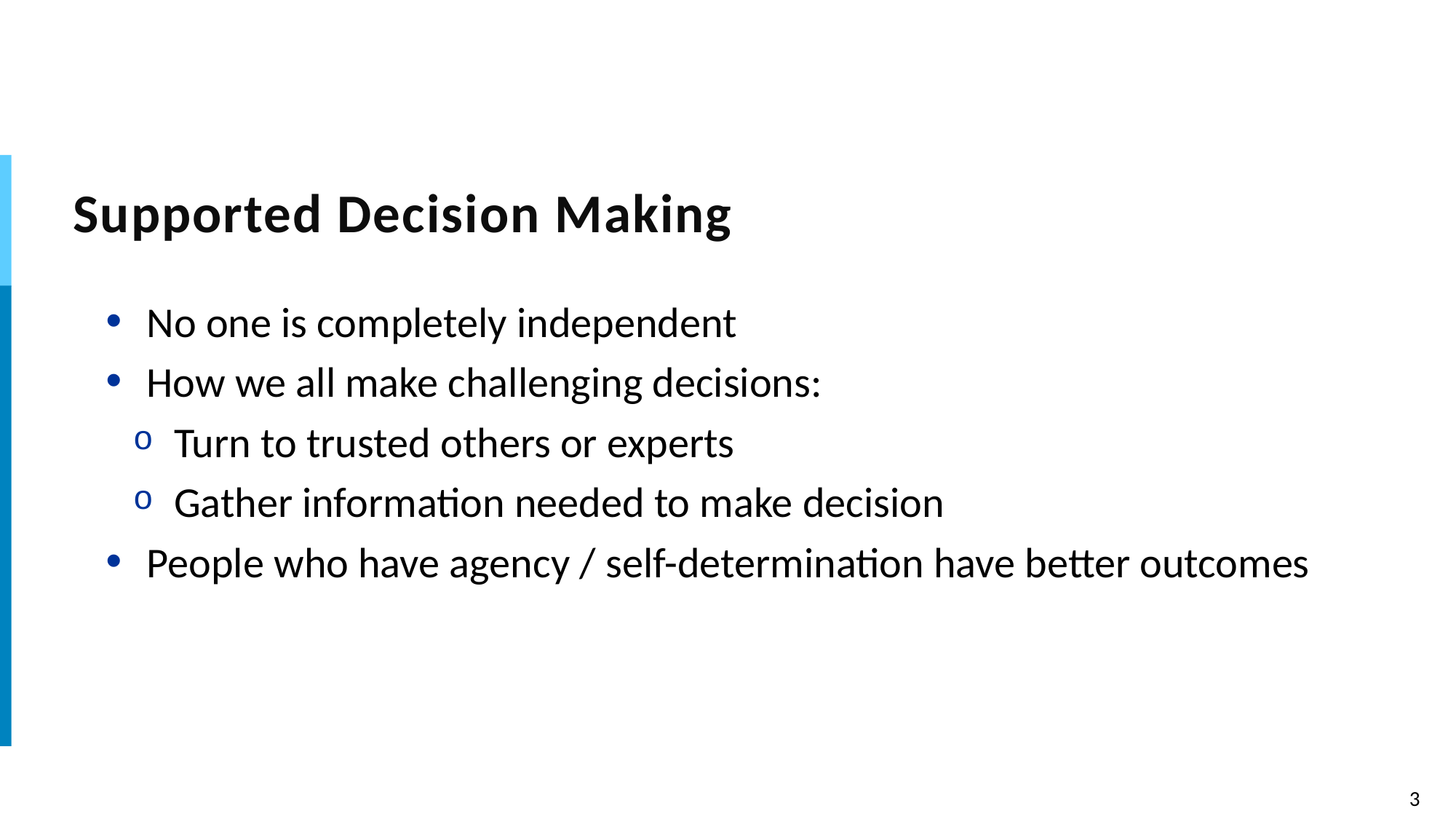

# Supported Decision Making
No one is completely independent
How we all make challenging decisions:
Turn to trusted others or experts
Gather information needed to make decision
People who have agency / self-determination have better outcomes